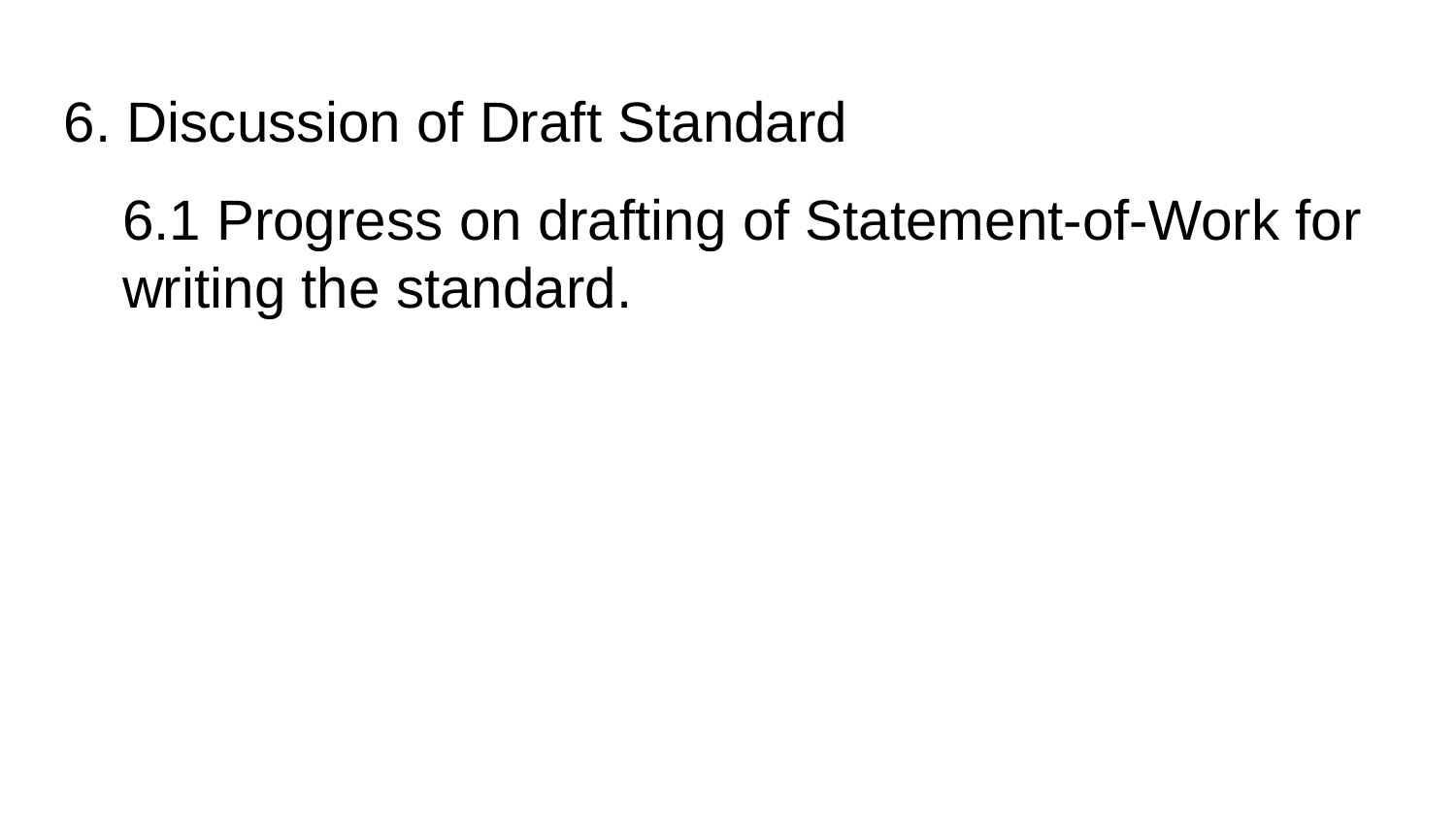

6. Discussion of Draft Standard

6.1 Progress on drafting of Statement-of-Work for writing the standard.